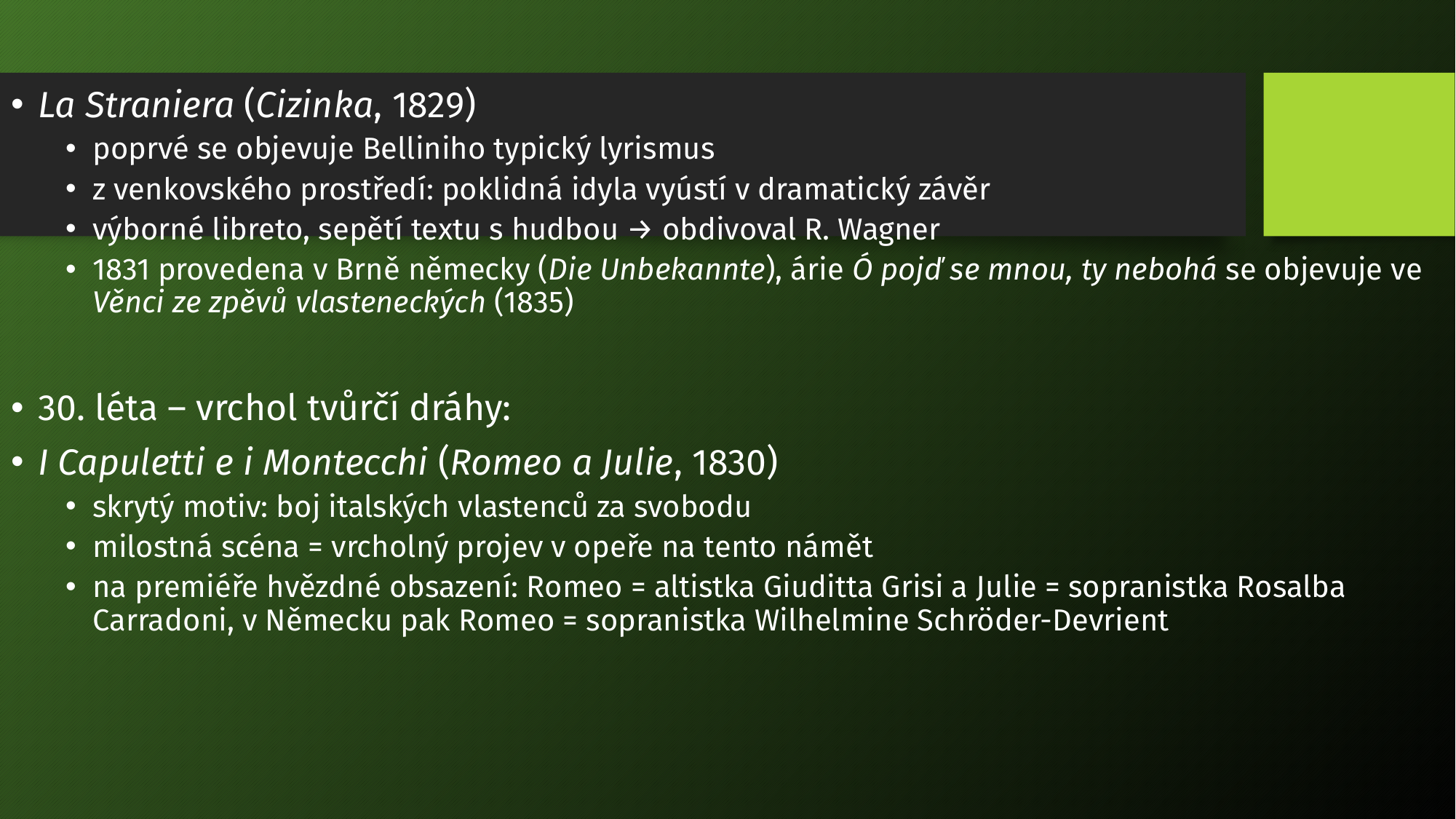

La Straniera (Cizinka, 1829)
poprvé se objevuje Belliniho typický lyrismus
z venkovského prostředí: poklidná idyla vyústí v dramatický závěr
výborné libreto, sepětí textu s hudbou → obdivoval R. Wagner
1831 provedena v Brně německy (Die Unbekannte), árie Ó pojď se mnou, ty nebohá se objevuje ve Věnci ze zpěvů vlasteneckých (1835)

30. léta – vrchol tvůrčí dráhy:
I Capuletti e i Montecchi (Romeo a Julie, 1830)
skrytý motiv: boj italských vlastenců za svobodu
milostná scéna = vrcholný projev v opeře na tento námět
na premiéře hvězdné obsazení: Romeo = altistka Giuditta Grisi a Julie = sopranistka Rosalba Carradoni, v Německu pak Romeo = sopranistka Wilhelmine Schröder-Devrient